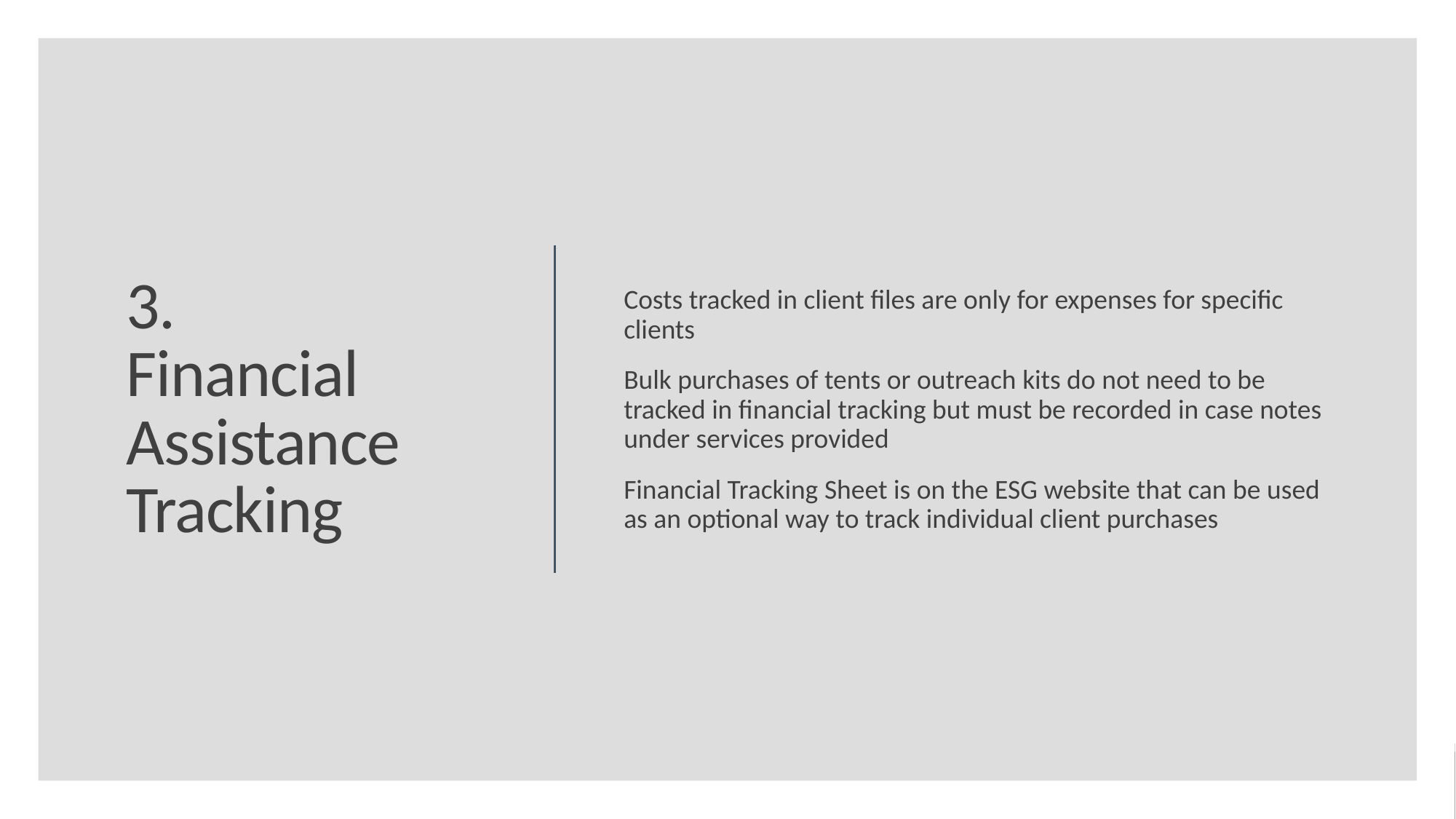

Costs tracked in client files are only for expenses for specific clients
Bulk purchases of tents or outreach kits do not need to be tracked in financial tracking but must be recorded in case notes under services provided
Financial Tracking Sheet is on the ESG website that can be used as an optional way to track individual client purchases
# 3. Financial Assistance Tracking